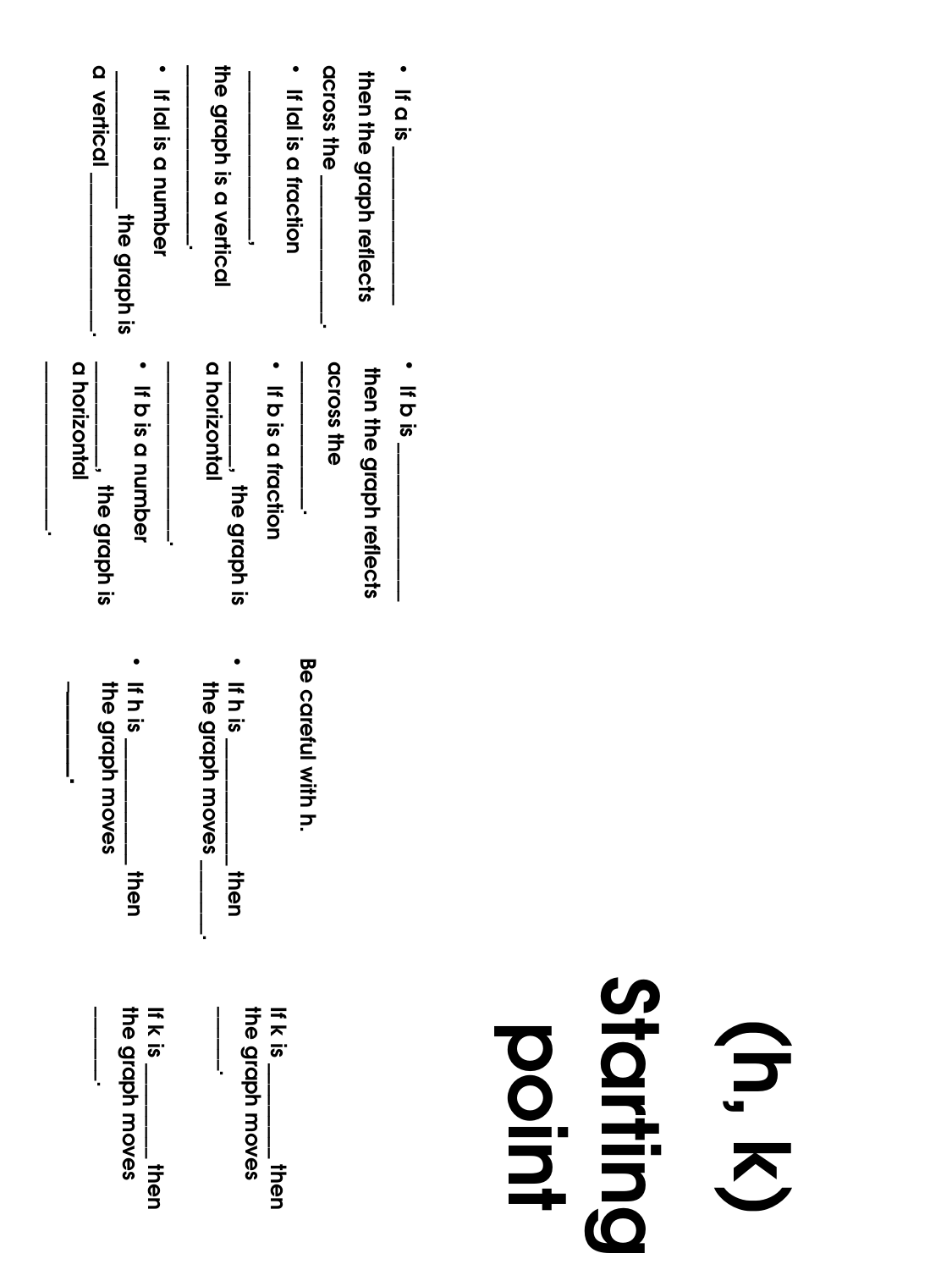

If a is _______________
 then the graph reflects
across the ______________.
If lal is a fraction
 ________________,
the graph is a vertical _________________.
If lal is a number
 _____________ the graph is a  vertical _______________.
If b is _______________
 then the graph reflects
across the ______________.
If b is a fraction
__________,  the graph is a horizontal
_________________.
If b is a number
__________,  the graph is a horizontal ________________.
Be careful with h.

If h is ____________ then the graph moves _______.

If h is ____________ then the graph moves _______.
(h, k)
Starting point
If k is _________ then the graph moves ______.

If k is _________ then the graph moves _______.